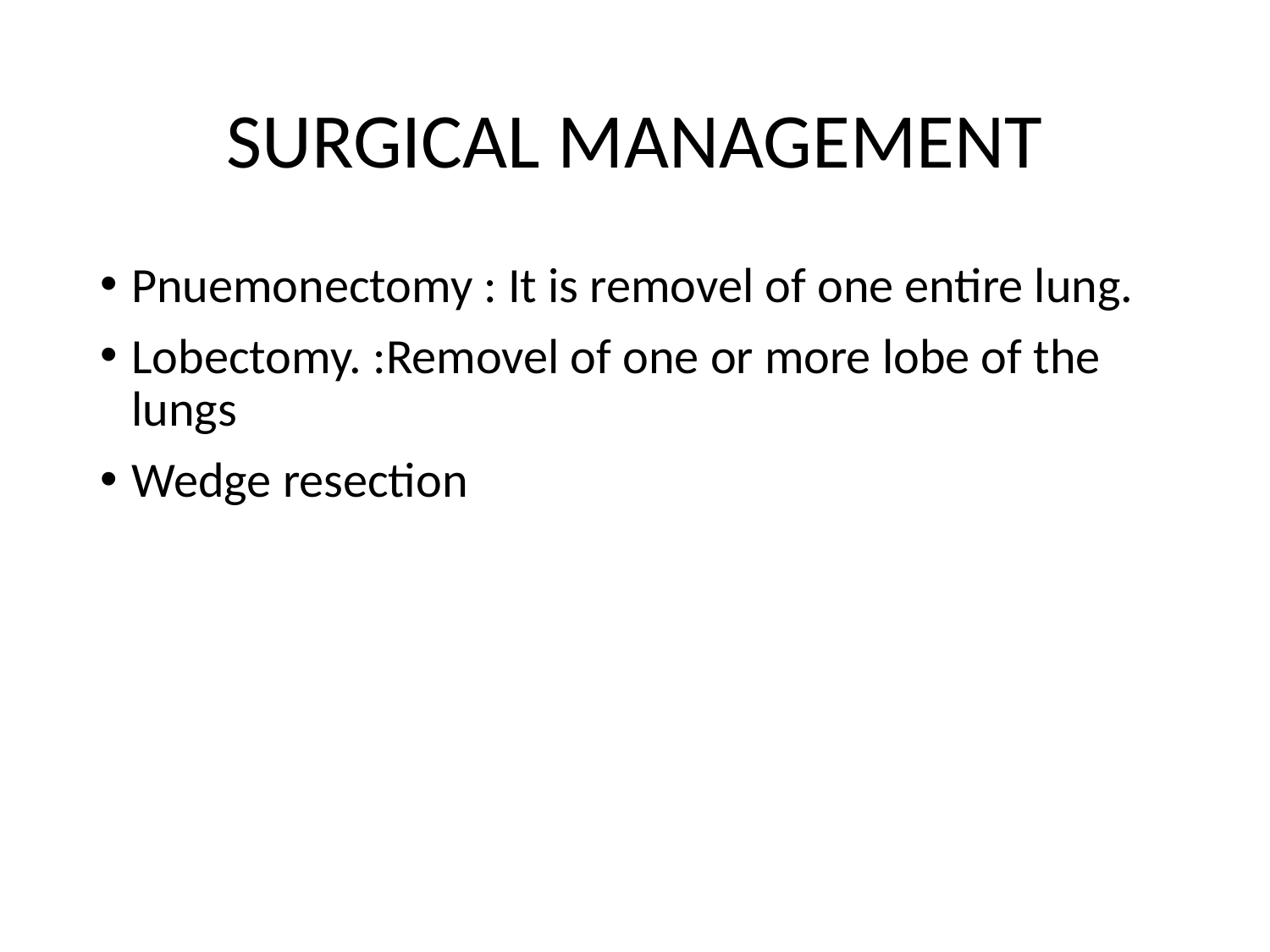

# SURGICAL MANAGEMENT
Pnuemonectomy : It is removel of one entire lung.
Lobectomy. :Removel of one or more lobe of the lungs
Wedge resection